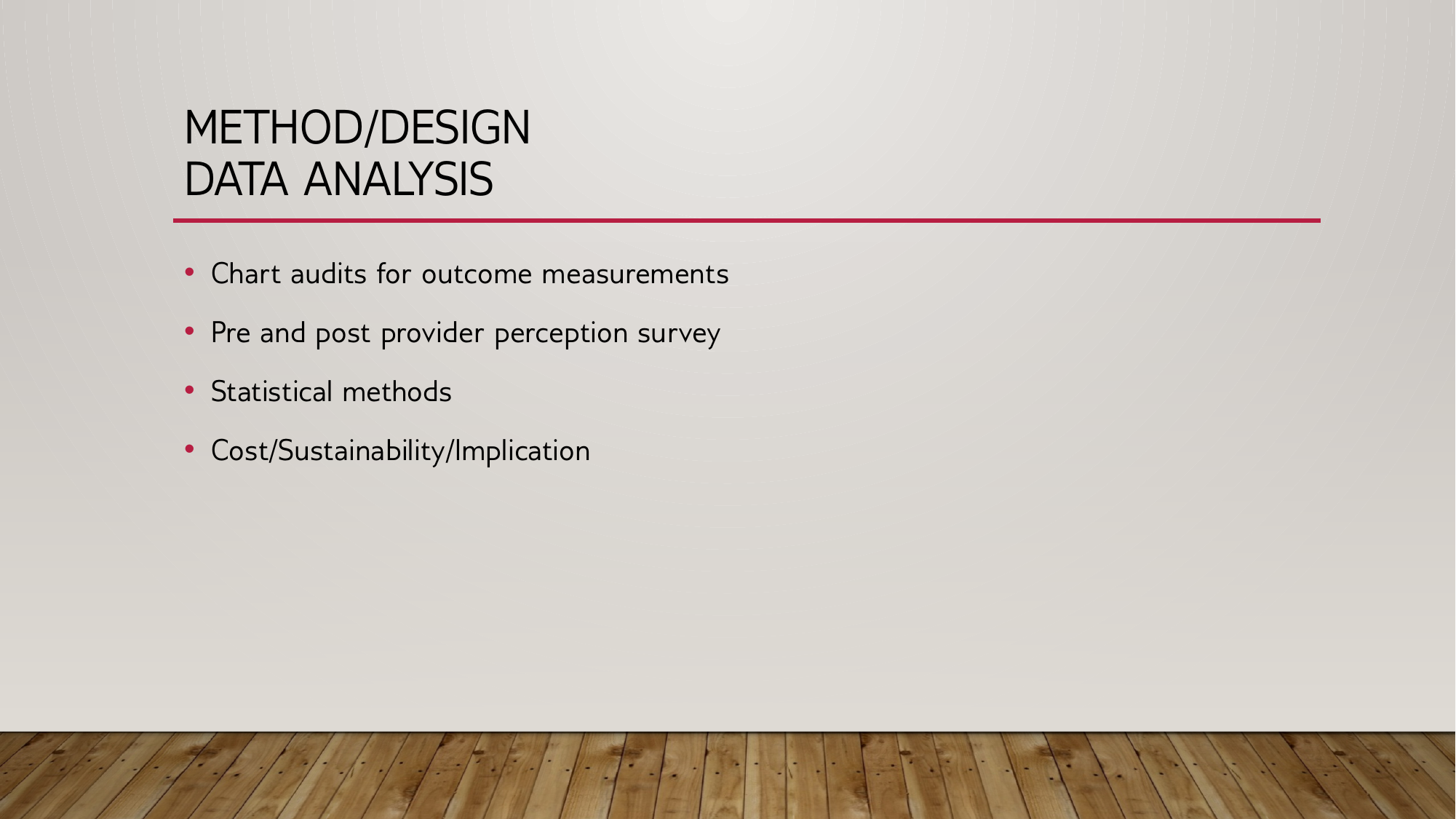

# Method/Design data analysis
Chart audits for outcome measurements
Pre and post provider perception survey
Statistical methods
Cost/Sustainability/Implication